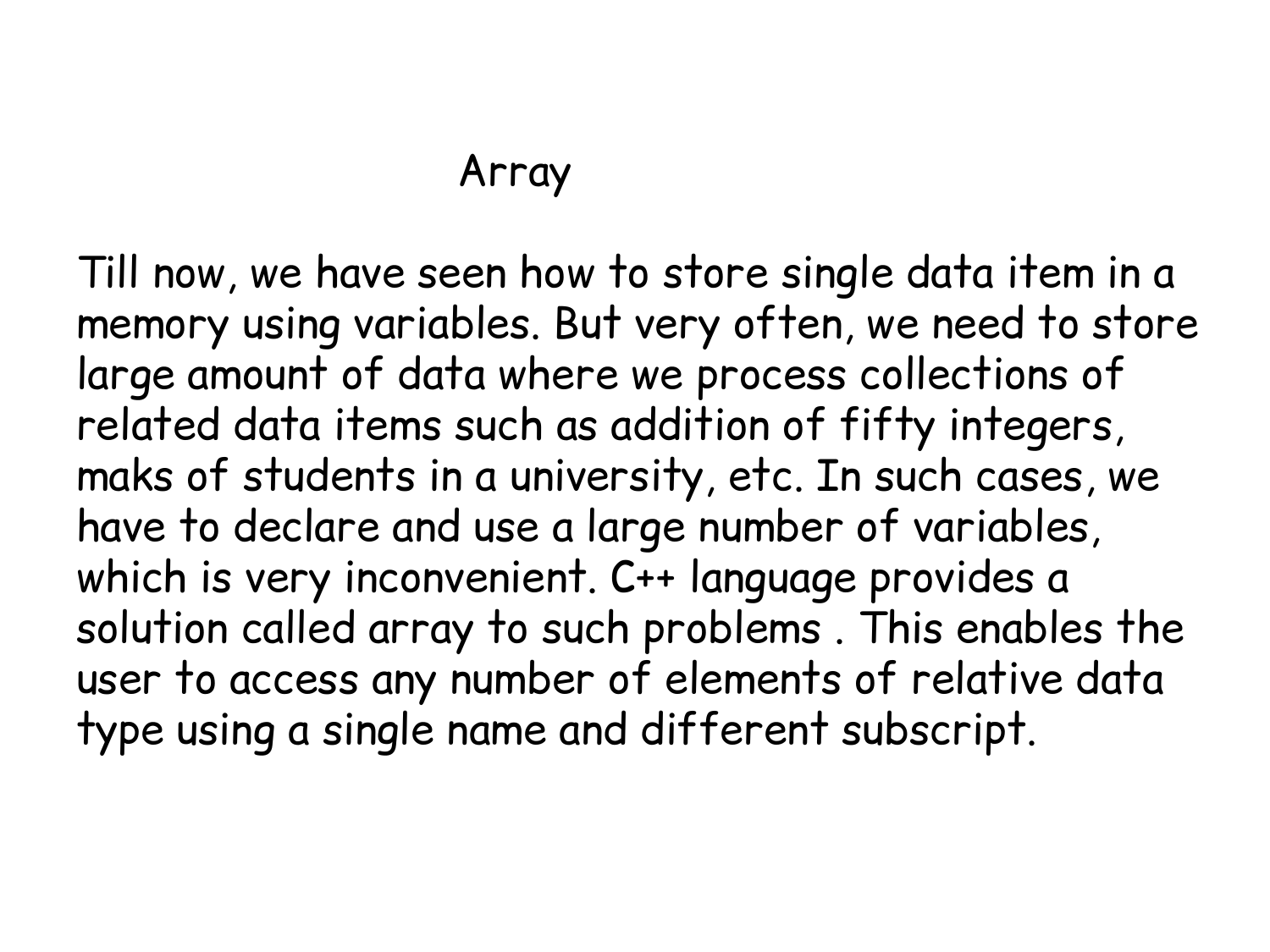

# Array Till now, we have seen how to store single data item in a memory using variables. But very often, we need to store large amount of data where we process collections of related data items such as addition of fifty integers, maks of students in a university, etc. In such cases, we have to declare and use a large number of variables, which is very inconvenient. C++ language provides a solution called array to such problems . This enables the user to access any number of elements of relative data type using a single name and different subscript.